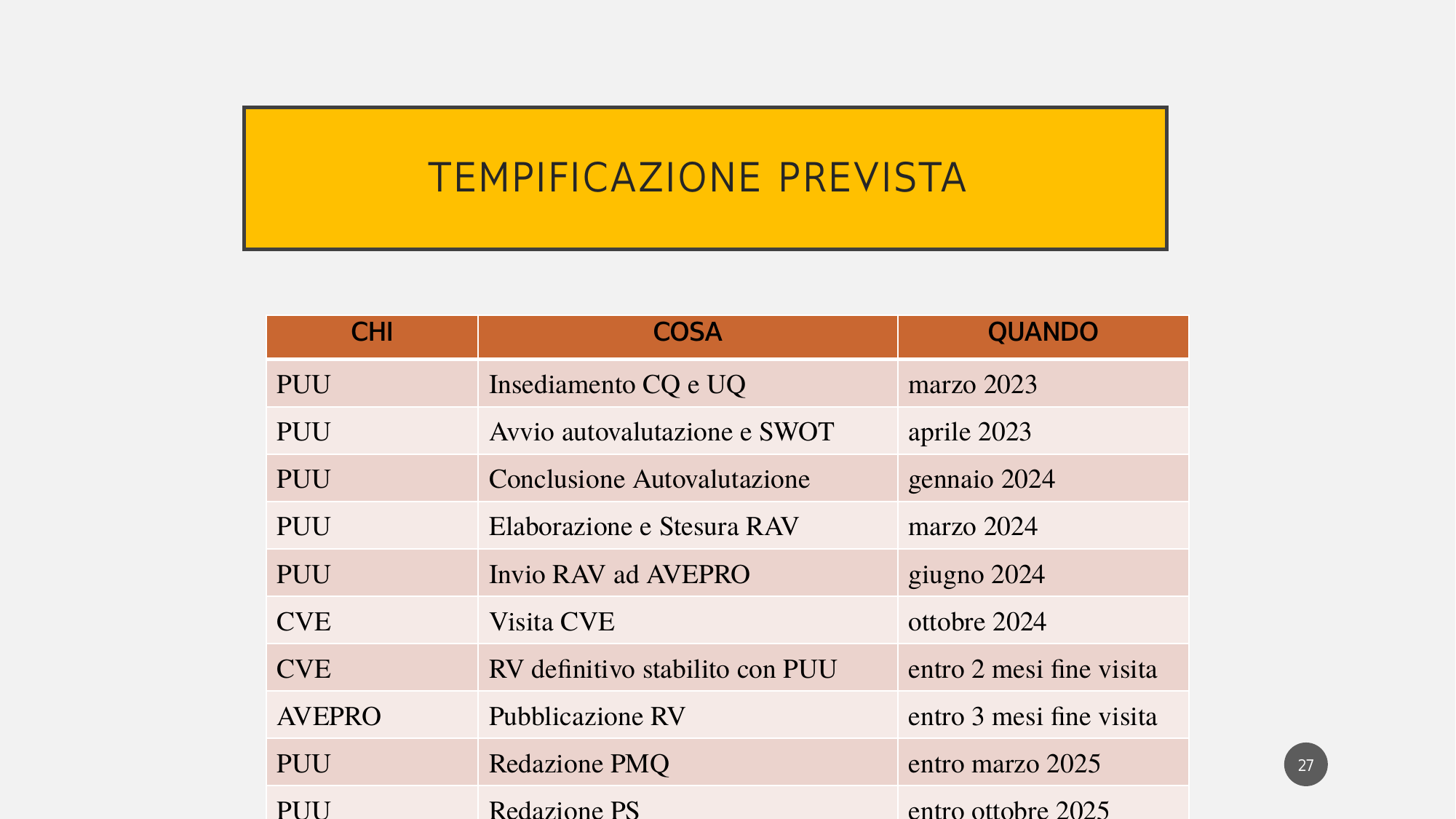

# TEMPIFICAZIONE Prevista
| CHI | COSA | QUANDO |
| --- | --- | --- |
| PUU | Insediamento CQ e UQ | marzo 2023 |
| PUU | Avvio autovalutazione e SWOT | aprile 2023 |
| PUU | Conclusione Autovalutazione | gennaio 2024 |
| PUU | Elaborazione e Stesura RAV | marzo 2024 |
| PUU | Invio RAV ad AVEPRO | giugno 2024 |
| CVE | Visita CVE | ottobre 2024 |
| CVE | RV definitivo stabilito con PUU | entro 2 mesi fine visita |
| AVEPRO | Pubblicazione RV | entro 3 mesi fine visita |
| PUU | Redazione PMQ | entro marzo 2025 |
| PUU | Redazione PS | entro ottobre 2025 |
27